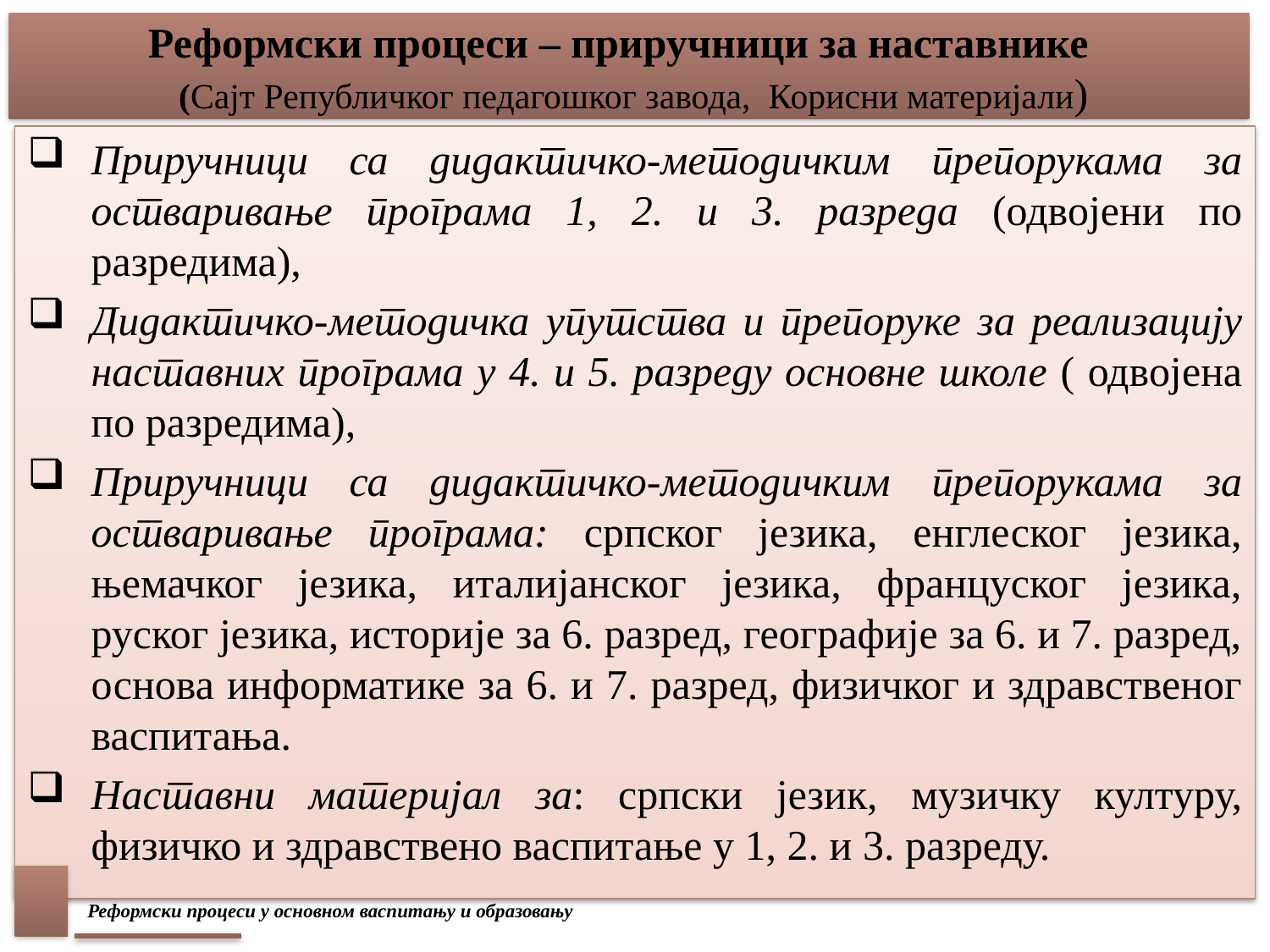

# Реформски процеси – приручници за наставнике (Сајт Републичког педагошког завода,  Корисни материјали)
Приручници са дидактичко-методичким препорукама за остваривање програма 1, 2. и 3. разреда (одвојени по разредима),
Дидактичко-методичка упутства и препоруке за реализацију наставних програма у 4. и 5. разреду основне школе ( одвојена по разредима),
Приручници са дидактичко-методичким препорукама за остваривање програма: српског језика, енглеског језика, њемачког језика, италијанског језика, француског језика, руског језика, историје за 6. разред, географије за 6. и 7. разред, основа информатике за 6. и 7. разред, физичког и здравственог васпитања.
Наставни материјал за: српски језик, музичку културу, физичко и здравствено васпитање у 1, 2. и 3. разреду.

Реформски процеси у основном васпитању и образовању